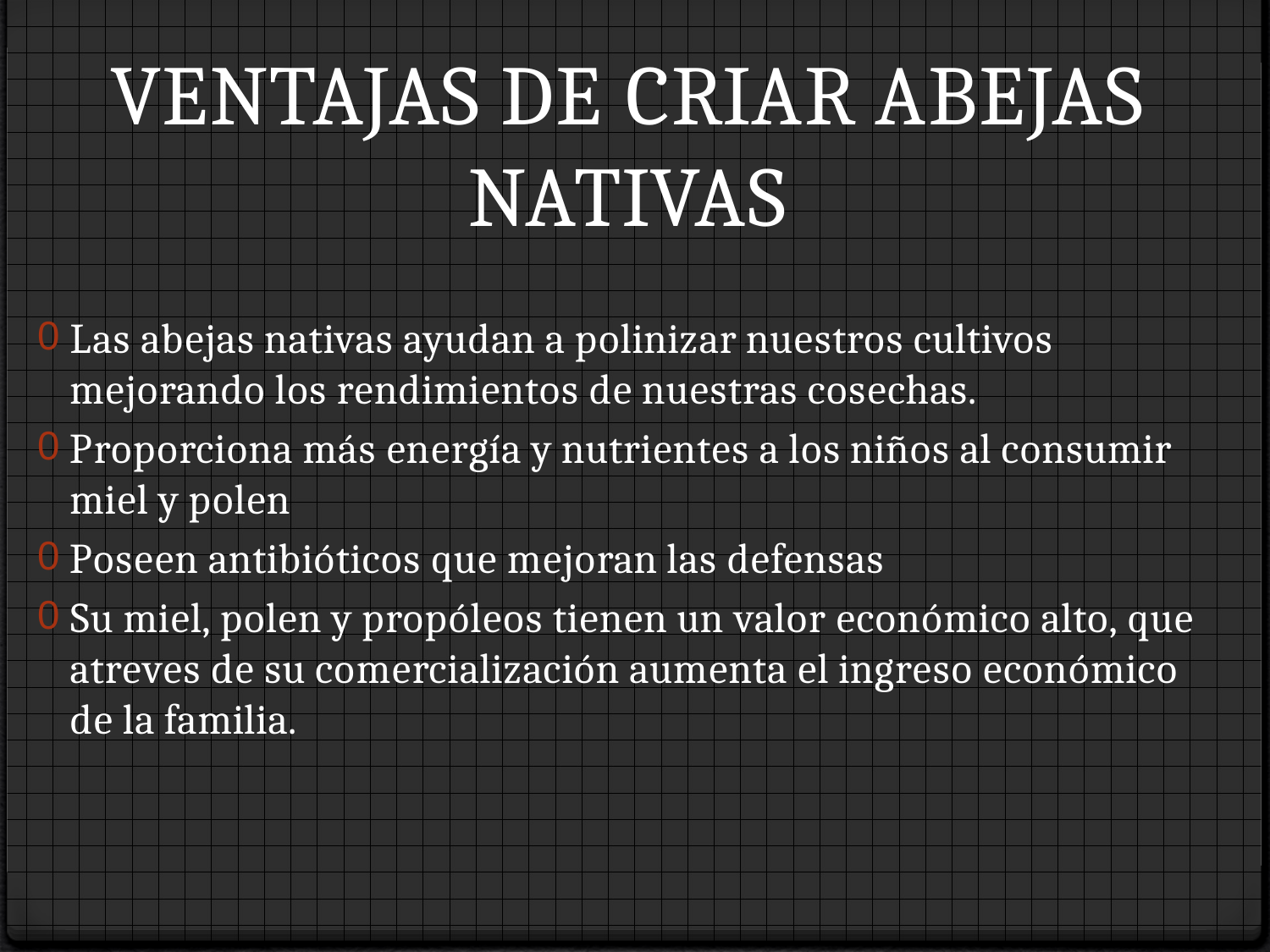

VENTAJAS DE CRIAR ABEJAS NATIVAS

Las abejas nativas ayudan a polinizar nuestros cultivos mejorando los rendimientos de nuestras cosechas.
Proporciona más energía y nutrientes a los niños al consumir miel y polen
Poseen antibióticos que mejoran las defensas
Su miel, polen y propóleos tienen un valor económico alto, que atreves de su comercialización aumenta el ingreso económico de la familia.